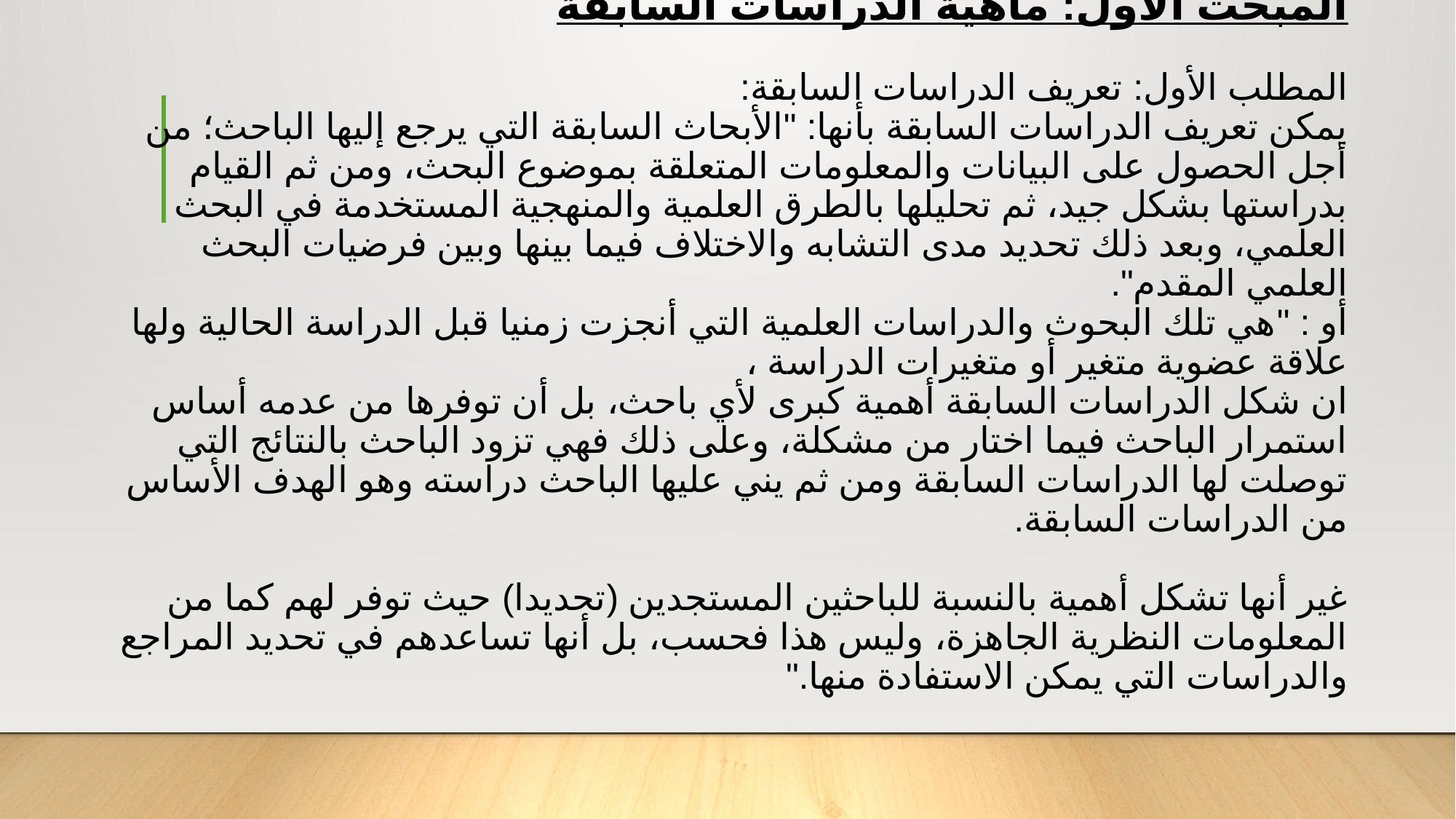

# المبحث الاول: ماهية الدراسات السابقة المطلب الأول: تعريف الدراسات السابقة: يمكن تعريف الدراسات السابقة بأنها: "الأبحاث السابقة التي يرجع إليها الباحث؛ من أجل الحصول على البيانات والمعلومات المتعلقة بموضوع البحث، ومن ثم القيام بدراستها بشكل جيد، ثم تحليلها بالطرق العلمية والمنهجية المستخدمة في البحث العلمي، وبعد ذلك تحديد مدى التشابه والاختلاف فيما بينها وبين فرضيات البحث العلمي المقدم". أو : "هي تلك البحوث والدراسات العلمية التي أنجزت زمنيا قبل الدراسة الحالية ولها علاقة عضوية متغير أو متغيرات الدراسة ، ان شكل الدراسات السابقة أهمية كبرى لأي باحث، بل أن توفرها من عدمه أساس استمرار الباحث فيما اختار من مشكلة، وعلى ذلك فهي تزود الباحث بالنتائج التي توصلت لها الدراسات السابقة ومن ثم يني عليها الباحث دراسته وهو الهدف الأساس من الدراسات السابقة.   غير أنها تشكل أهمية بالنسبة للباحثين المستجدين (تحديدا) حيث توفر لهم كما من المعلومات النظرية الجاهزة، وليس هذا فحسب، بل أنها تساعدهم في تحديد المراجع والدراسات التي يمكن الاستفادة منها."